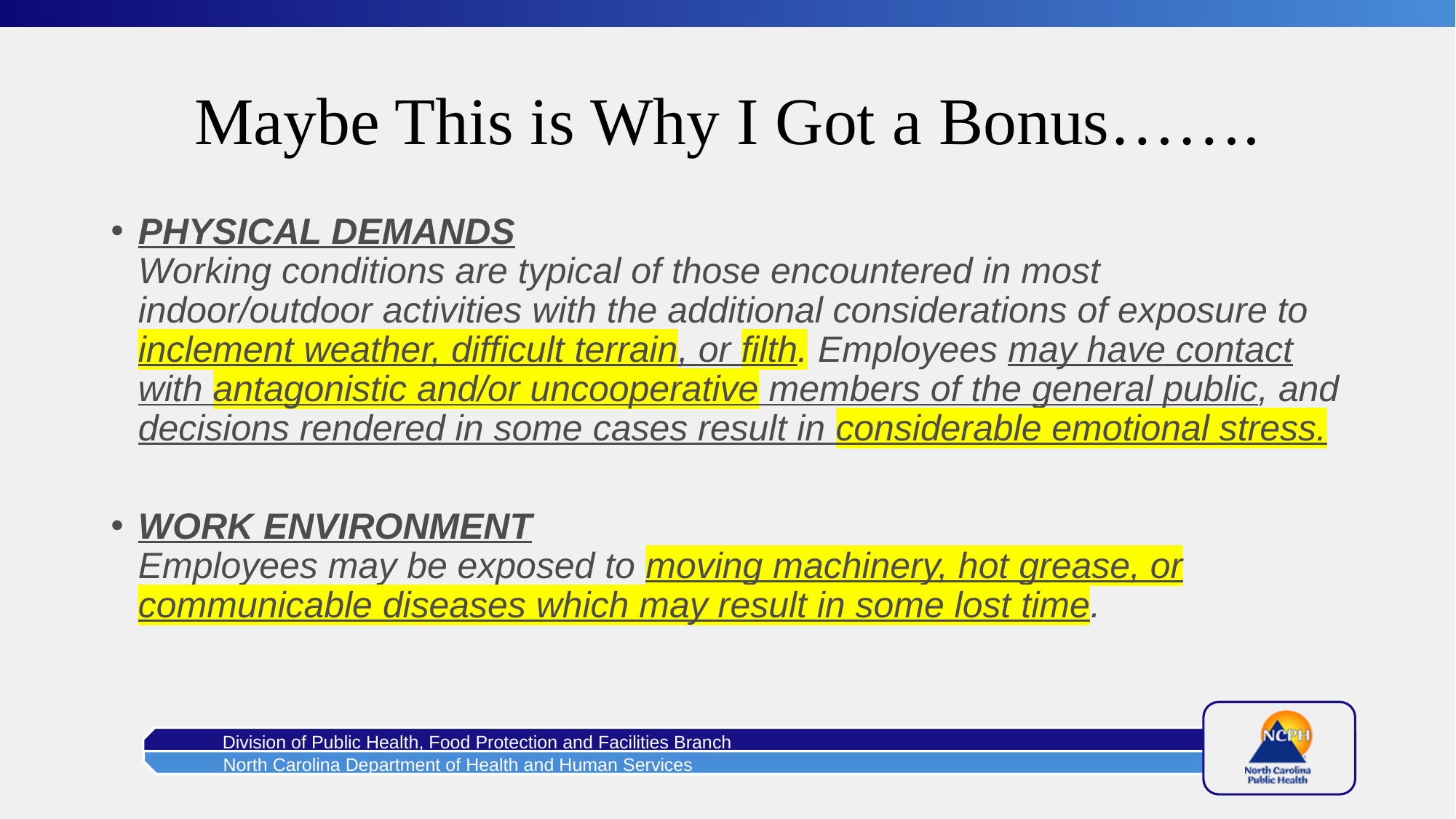

# Maybe This is Why I Got a Bonus…….
PHYSICAL DEMANDS
Working conditions are typical of those encountered in most indoor/outdoor activities with the additional considerations of exposure to inclement weather, difficult terrain, or filth. Employees may have contact with antagonistic and/or uncooperative members of the general public, and decisions rendered in some cases result in considerable emotional stress.
WORK ENVIRONMENT
Employees may be exposed to moving machinery, hot grease, or communicable diseases which may result in some lost time.